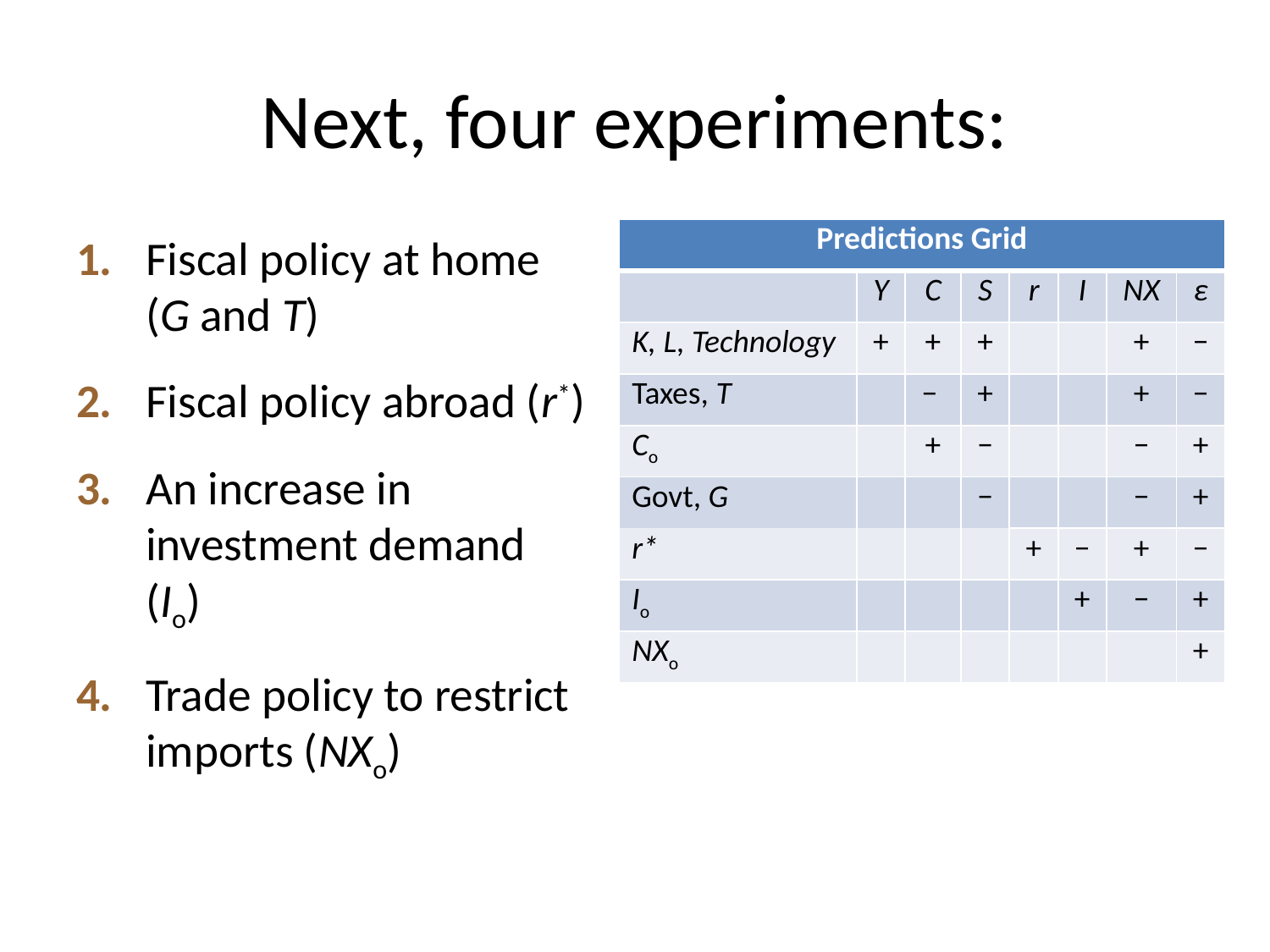

# Next, four experiments:
| Predictions Grid |  |  |  |  |  |  |  |
| --- | --- | --- | --- | --- | --- | --- | --- |
|  | Y | C | S | r | I | NX | ε |
| K, L, Technology | + | + | + |  |  | + | − |
| Taxes, T |  | − | + |  |  | + | − |
| Co |  | + | − |  |  | − | + |
| Govt, G |  |  | − |  |  | − | + |
| r\* |  |  |  | + | − | + | − |
| Io |  |  |  |  | + | − | + |
| NXo |  |  |  |  |  |  | + |
1.	Fiscal policy at home (G and T)
2.	Fiscal policy abroad (r*)
3.	An increase in investment demand
(Io)
4.	Trade policy to restrict imports (NXo)